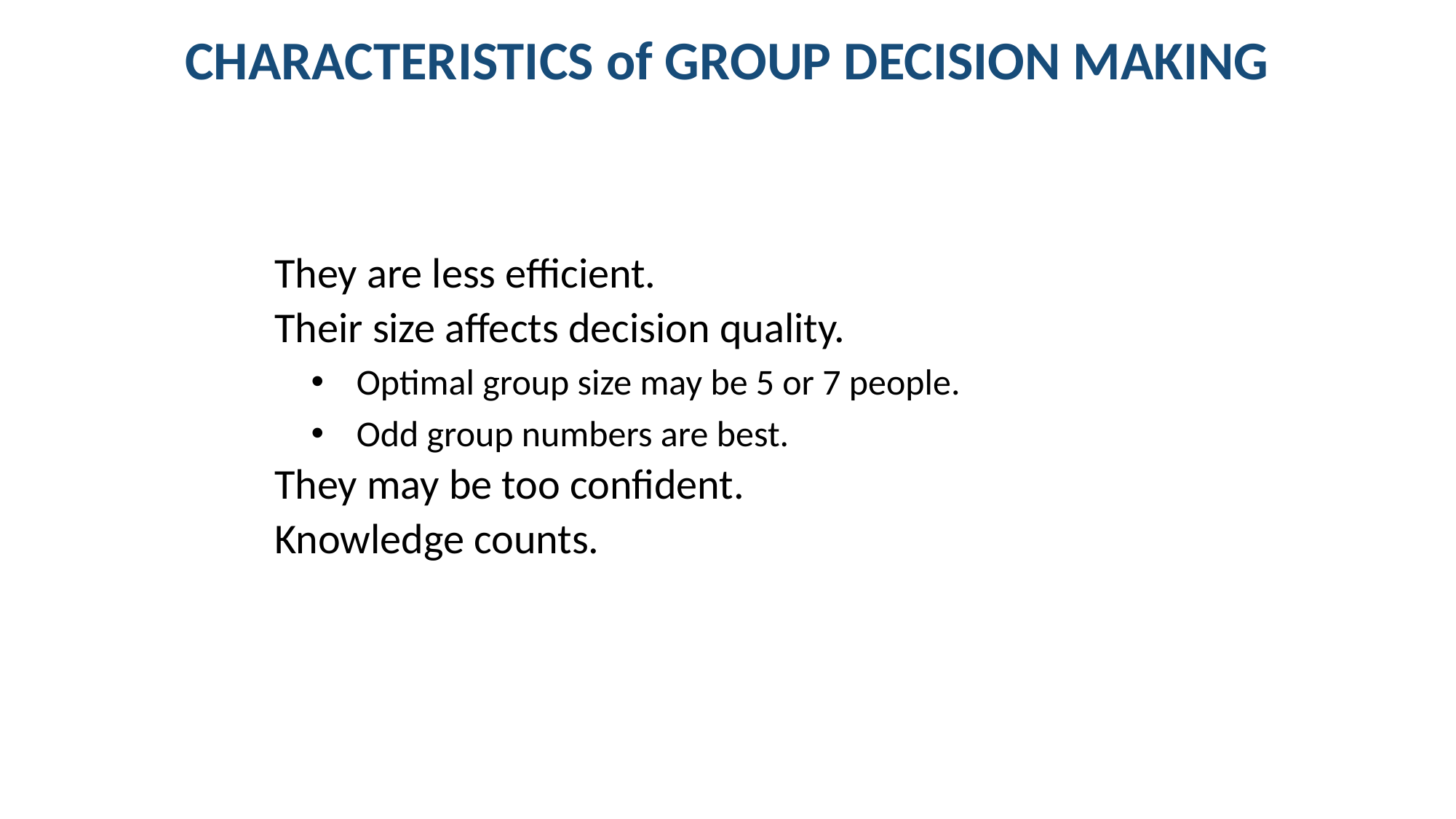

# CHARACTERISTICS of GROUP DECISION MAKING
They are less efficient.
Their size affects decision quality.
Optimal group size may be 5 or 7 people.
Odd group numbers are best.
They may be too confident.
Knowledge counts.